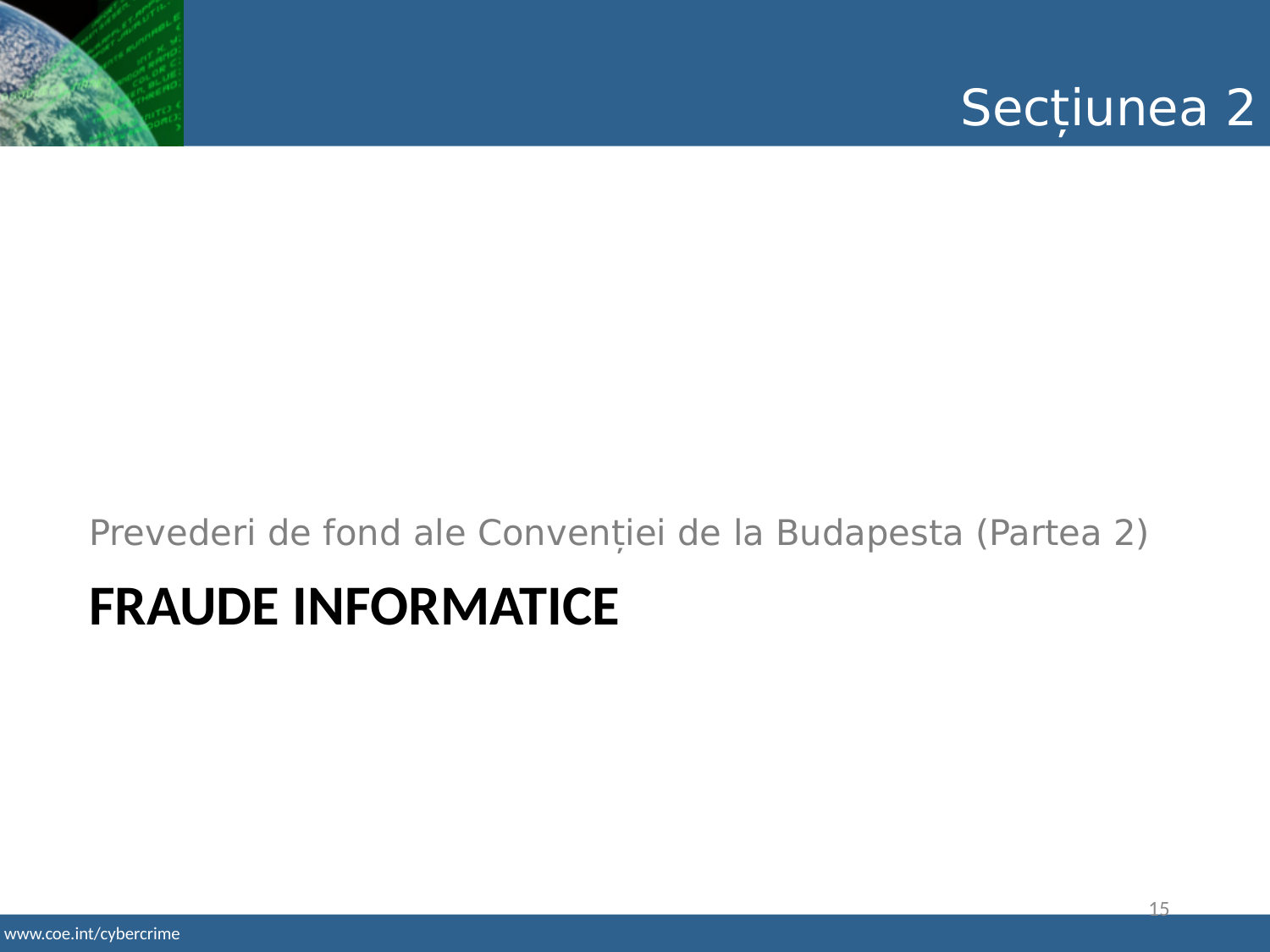

Secțiunea 2

Prevederi de fond ale Convenției de la Budapesta (Partea 2)

# Fraude informatice
15